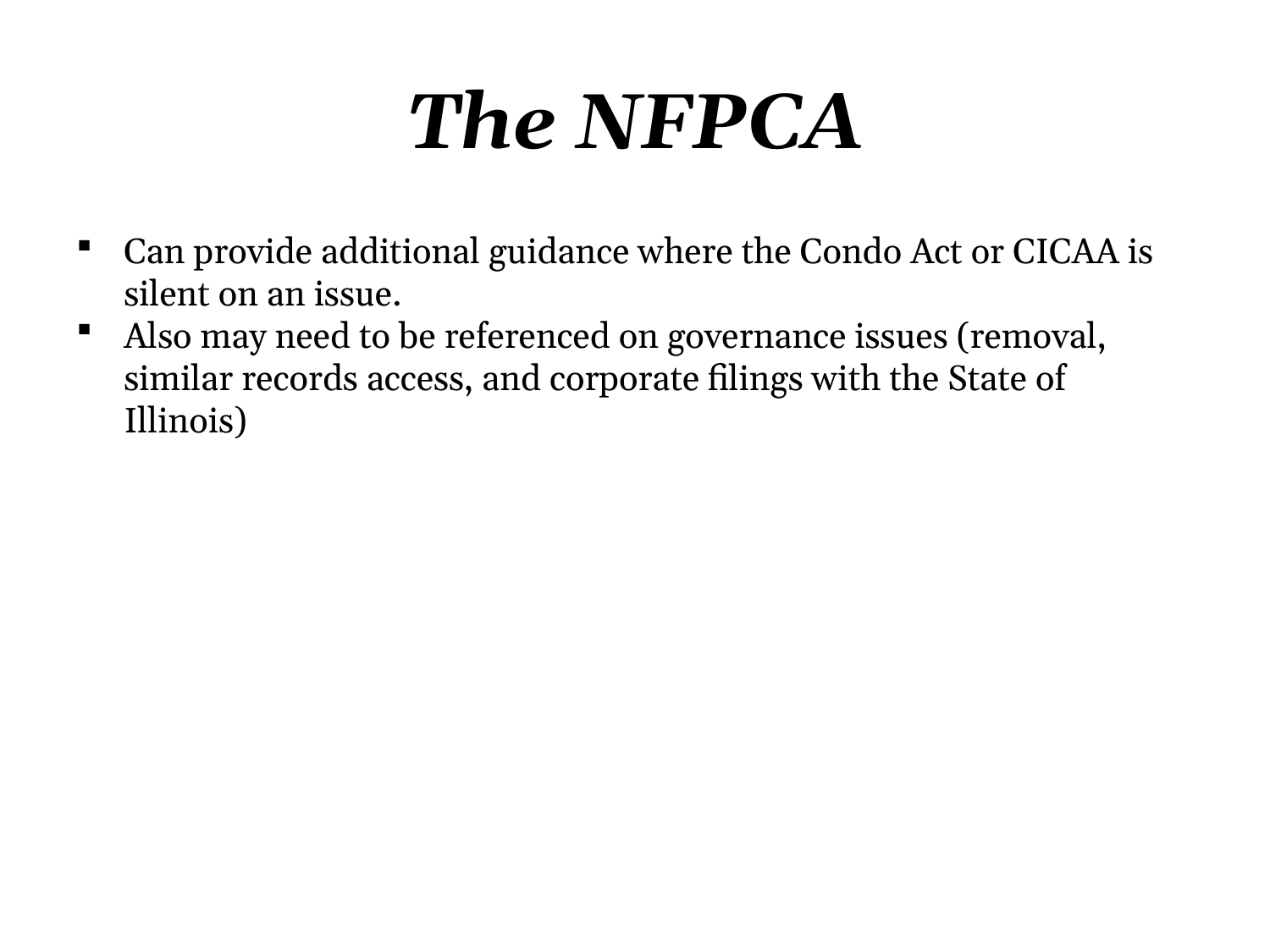

# The NFPCA
Can provide additional guidance where the Condo Act or CICAA is silent on an issue.
Also may need to be referenced on governance issues (removal, similar records access, and corporate filings with the State of Illinois)